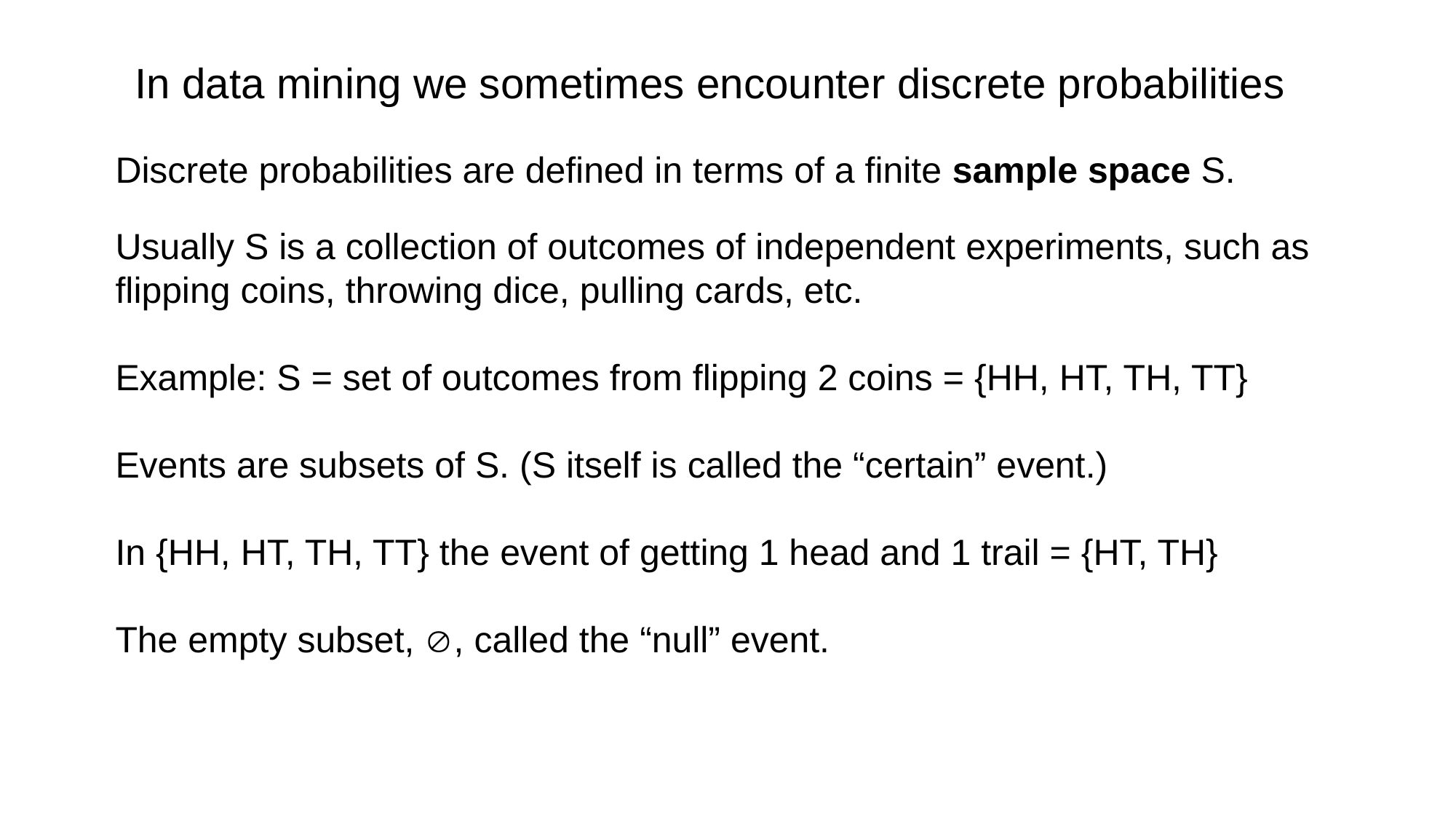

In data mining we sometimes encounter discrete probabilities
Discrete probabilities are defined in terms of a finite sample space S.

Usually S is a collection of outcomes of independent experiments, such as flipping coins, throwing dice, pulling cards, etc.

Example: S = set of outcomes from flipping 2 coins = {HH, HT, TH, TT}

Events are subsets of S. (S itself is called the “certain” event.)

In {HH, HT, TH, TT} the event of getting 1 head and 1 trail = {HT, TH}

The empty subset, ∅, called the “null” event.